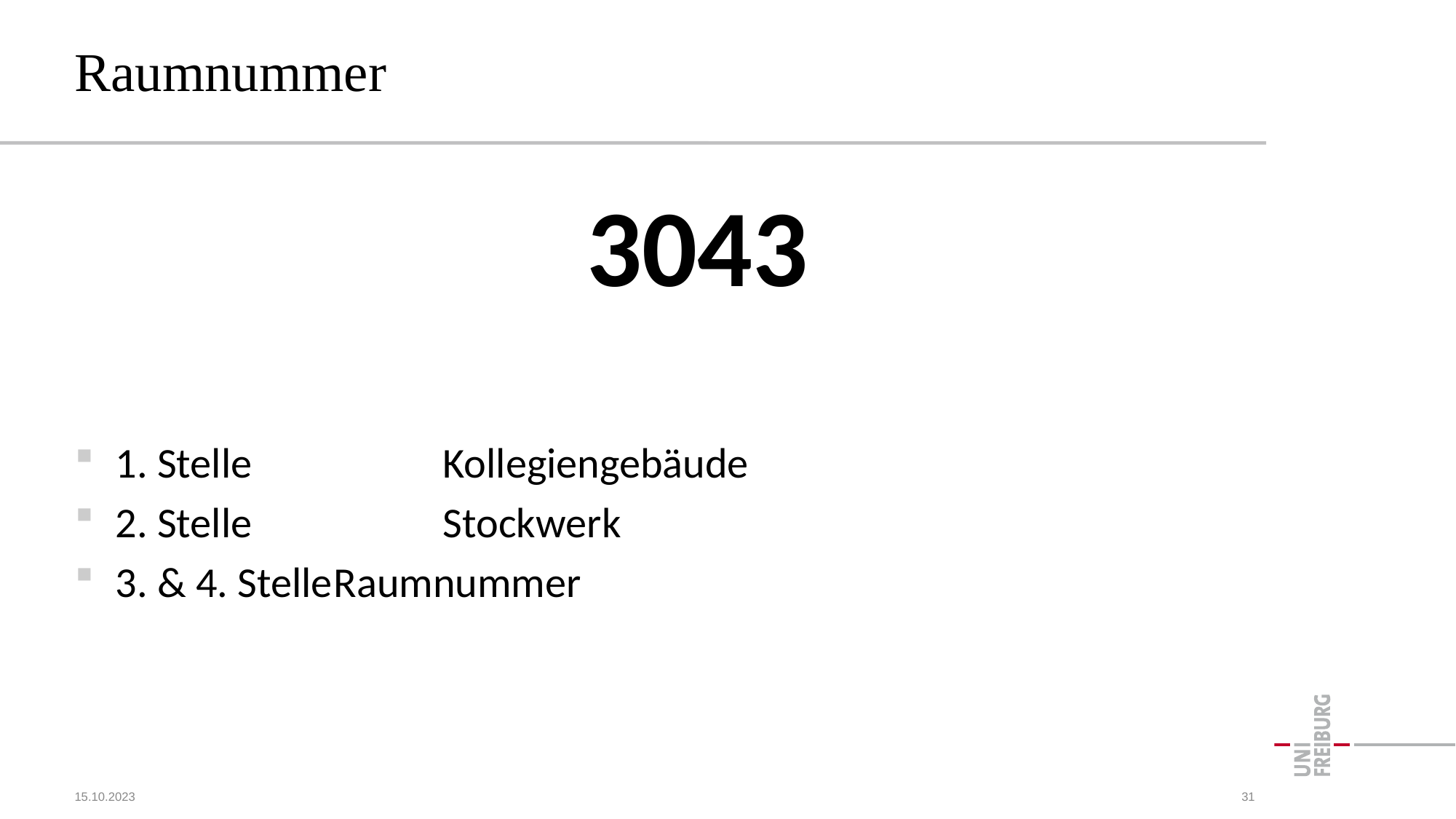

# Raumnummer
3043

1. Stelle		Kollegiengebäude
2. Stelle		Stockwerk
3. & 4. Stelle	Raumnummer

15.10.2023
31